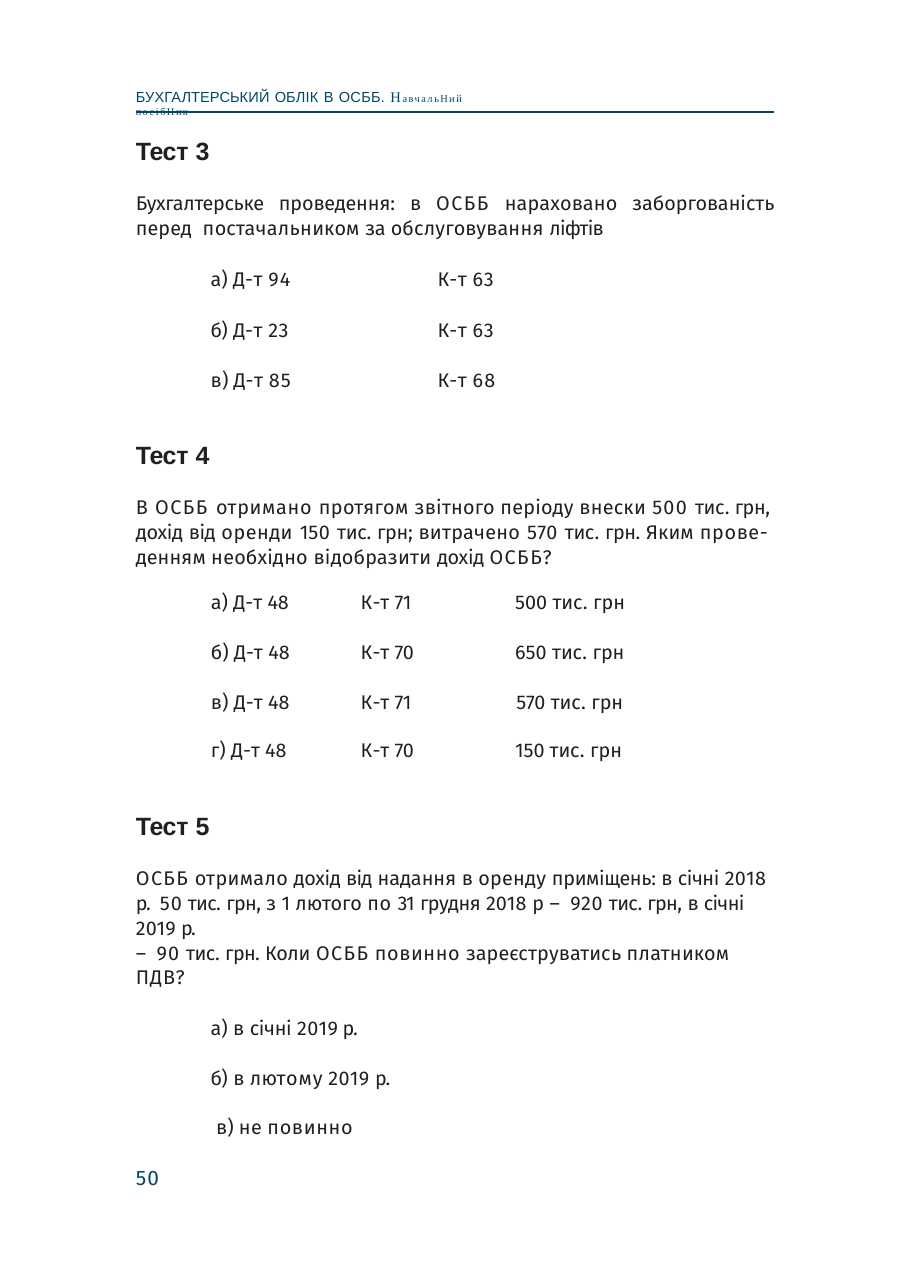

БУХГАЛТЕРСЬКИЙ ОБЛІК В ОСББ. НавчальНий посібНик
Тест 3
Бухгалтерське проведення: в ОСББ нараховано заборгованість перед  постачальником за обслуговування ліфтів

а) Д-т 94	К-т 63

б) Д-т 23	К-т 63

в) Д-т 85	К-т 68

Тест 4
В ОСББ отримано протягом звітного періоду внески 500 тис. грн,  дохід від оренди 150 тис. грн; витрачено 570 тис. грн. Яким прове-  денням необхідно відобразити дохід ОСББ?
| а) Д-т 48 | К-т 71 | 500 тис. грн |
| --- | --- | --- |
| б) Д-т 48 | К-т 70 | 650 тис. грн |
| в) Д-т 48 | К-т 71 | 570 тис. грн |
| г) Д-т 48 | К-т 70 | 150 тис. грн |
Тест 5
ОСББ отримало дохід від надання в оренду приміщень: в січні 2018 р.  50 тис. грн, з 1 лютого по 31 грудня 2018 р – 920 тис. грн, в січні 2019 р.
– 90 тис. грн. Коли ОСББ повинно зареєструватись платником ПДВ?

а) в січні 2019 р.
б) в лютому 2019 р.  в) не повинно
50